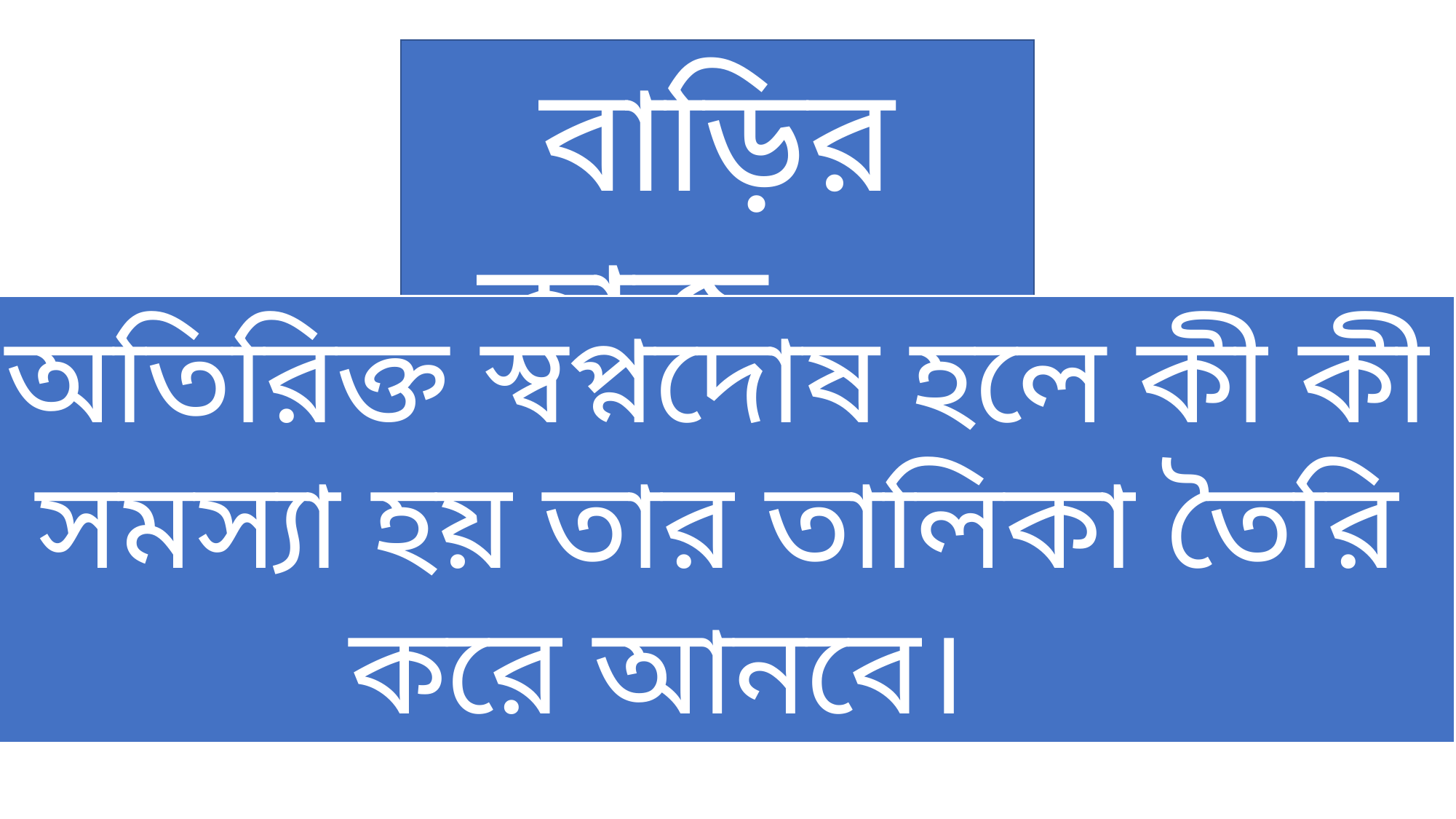

বাড়ির কাজ
অতিরিক্ত স্বপ্নদোষ হলে কী কী সমস্যা হয় তার তালিকা তৈরি করে আনবে।